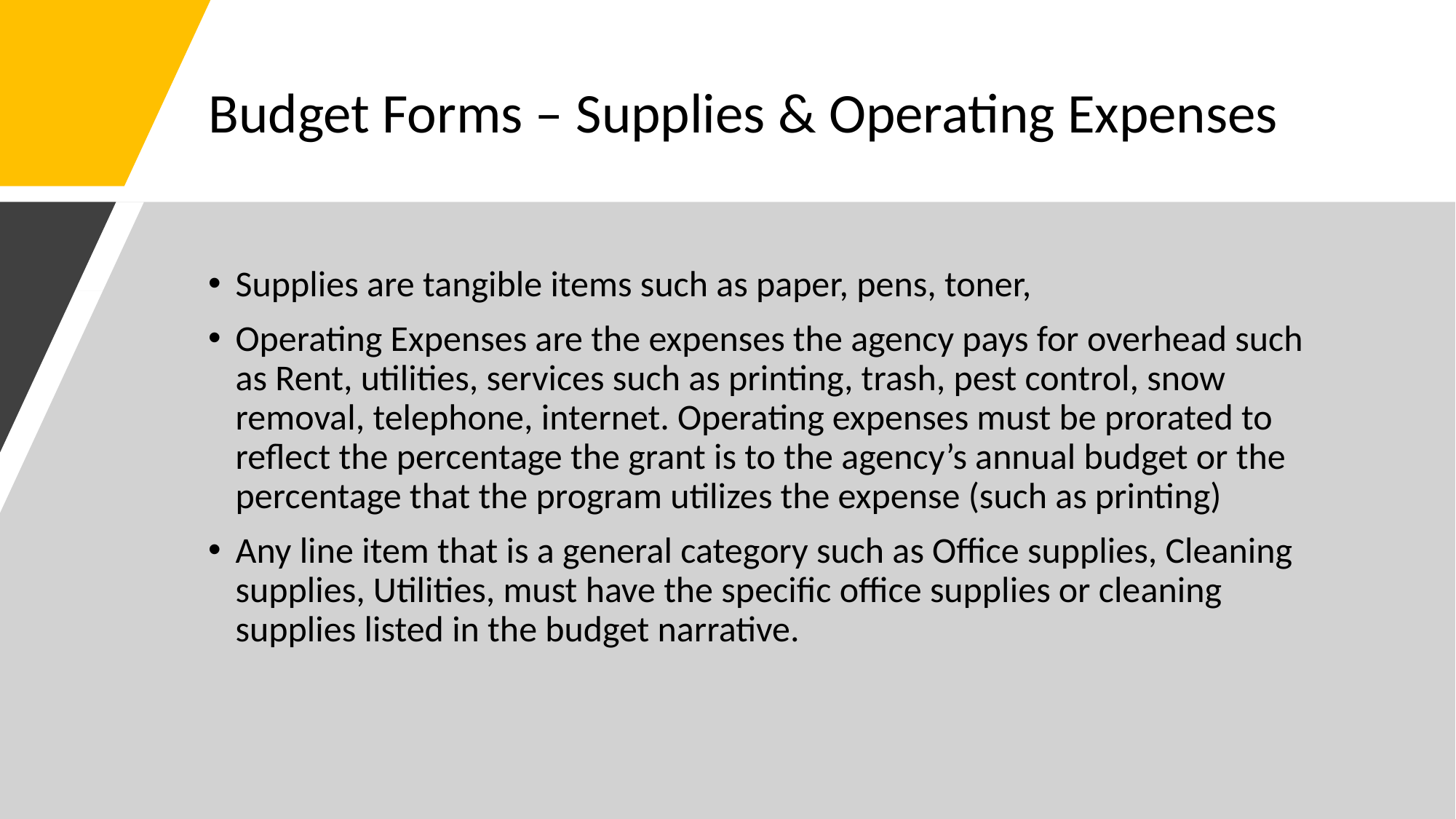

# Budget Forms – Supplies & Operating Expenses

Supplies are tangible items such as paper, pens, toner,
Operating Expenses are the expenses the agency pays for overhead such as Rent, utilities, services such as printing, trash, pest control, snow removal, telephone, internet. Operating expenses must be prorated to reflect the percentage the grant is to the agency’s annual budget or the percentage that the program utilizes the expense (such as printing)
Any line item that is a general category such as Office supplies, Cleaning supplies, Utilities, must have the specific office supplies or cleaning supplies listed in the budget narrative.